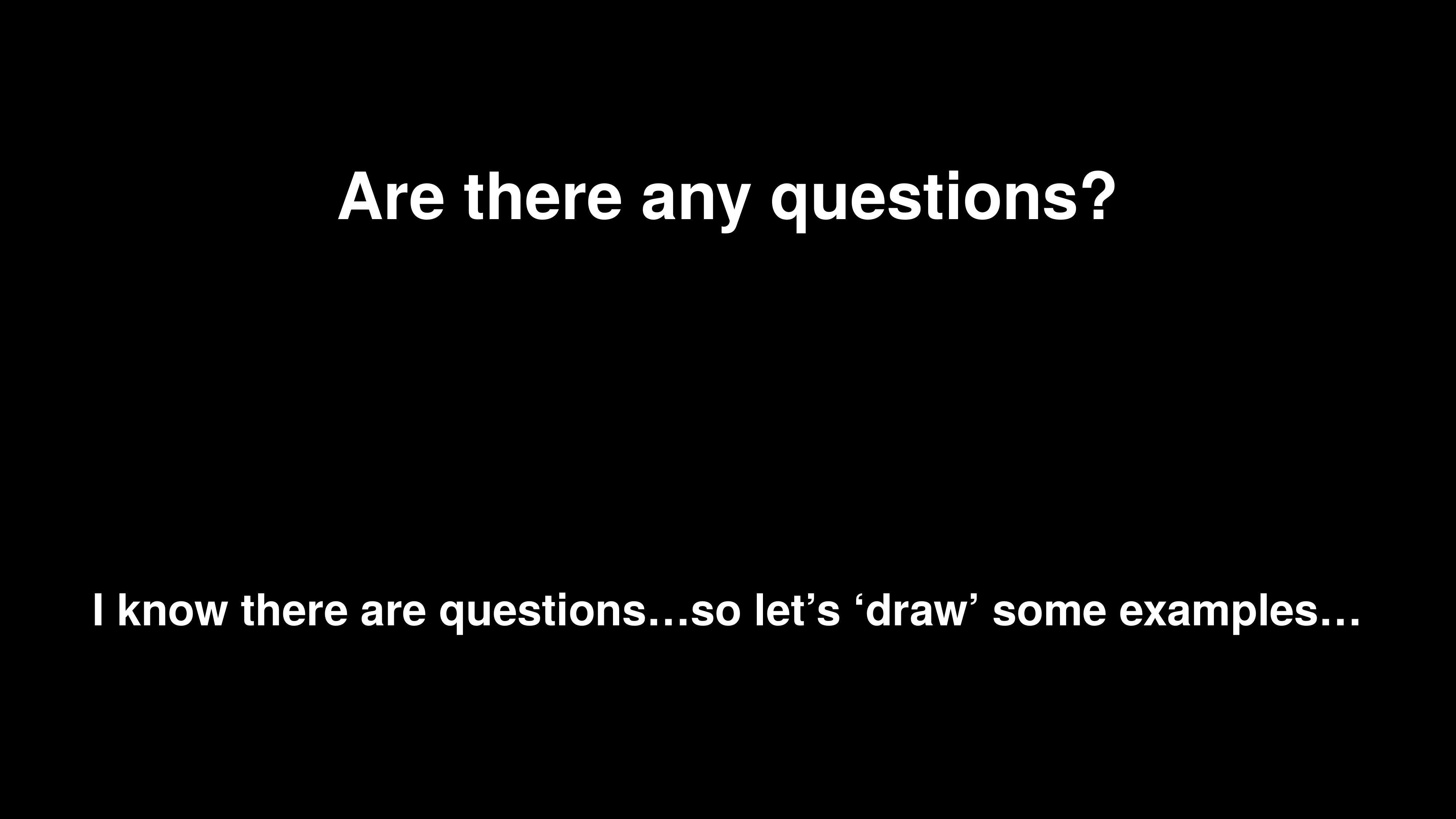

Are there any questions?

I know there are questions…so let’s ‘draw’ some examples…